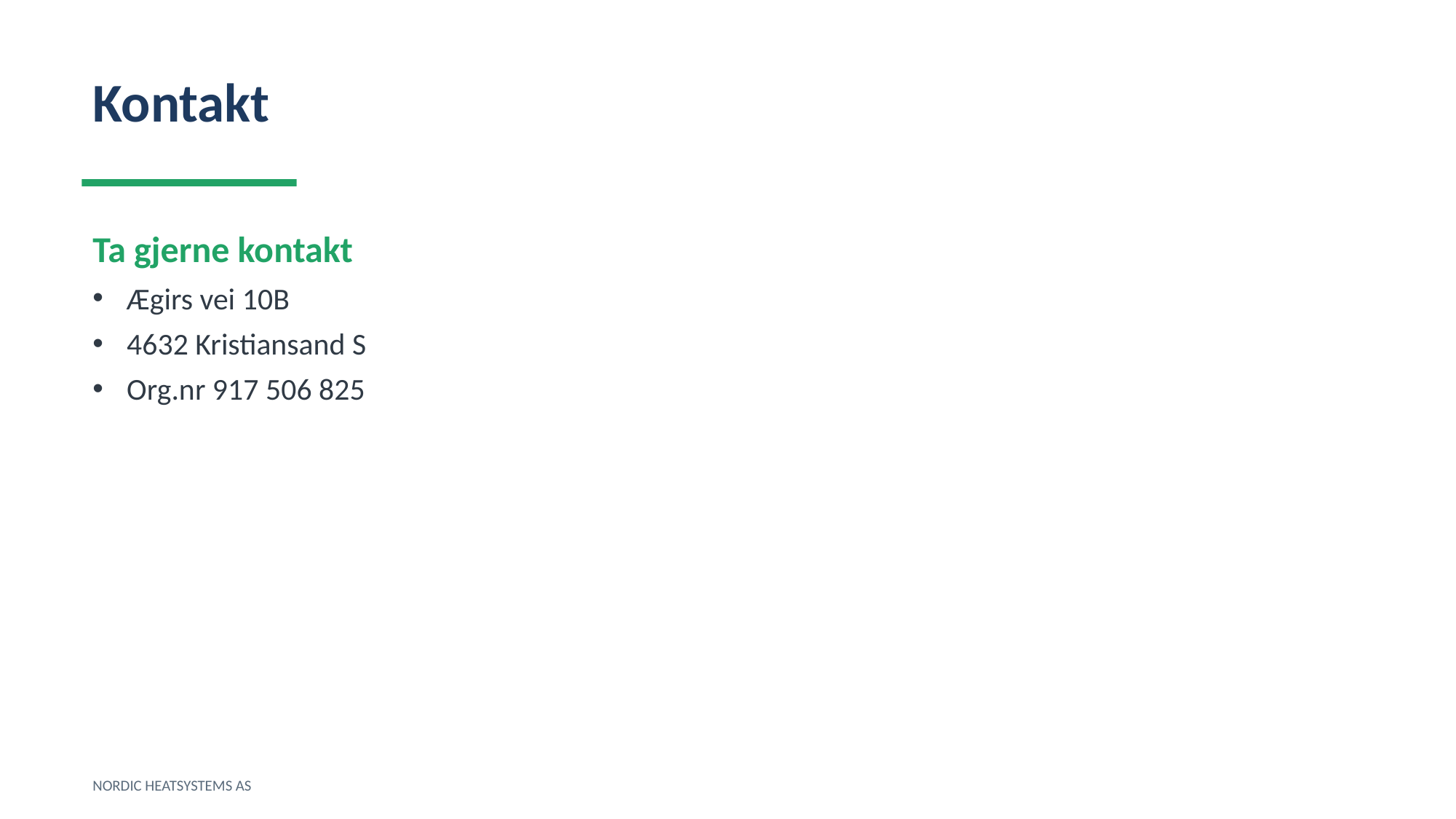

Kontakt

Ta gjerne kontakt
Ægirs vei 10B
4632 Kristiansand S
Org.nr 917 506 825
NORDIC HEATSYSTEMS AS